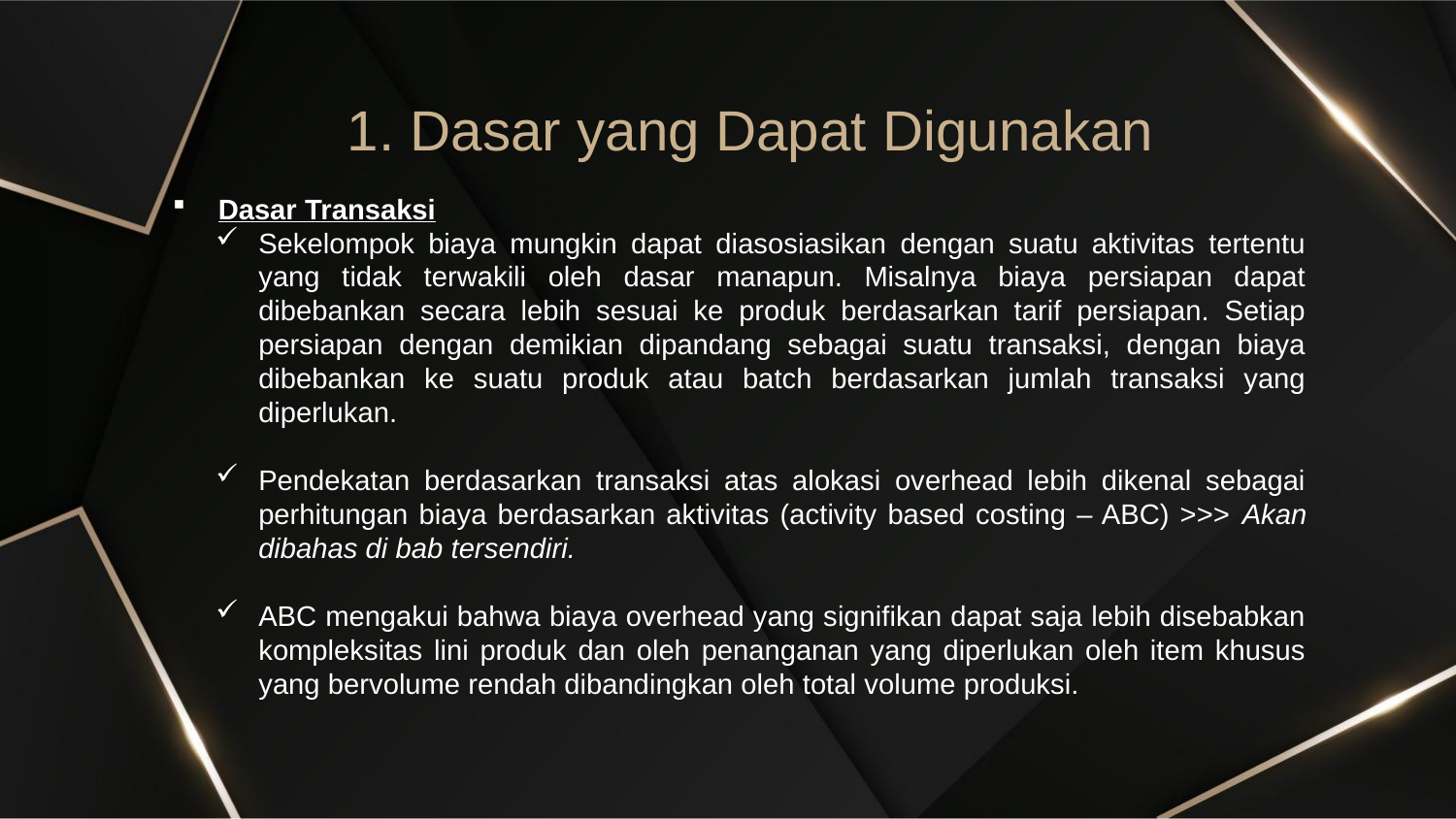

# 1. Dasar yang Dapat Digunakan
Dasar Transaksi
Sekelompok biaya mungkin dapat diasosiasikan dengan suatu aktivitas tertentu yang tidak terwakili oleh dasar manapun. Misalnya biaya persiapan dapat dibebankan secara lebih sesuai ke produk berdasarkan tarif persiapan. Setiap persiapan dengan demikian dipandang sebagai suatu transaksi, dengan biaya dibebankan ke suatu produk atau batch berdasarkan jumlah transaksi yang diperlukan.

Pendekatan berdasarkan transaksi atas alokasi overhead lebih dikenal sebagai perhitungan biaya berdasarkan aktivitas (activity based costing – ABC) >>> Akan dibahas di bab tersendiri.

ABC mengakui bahwa biaya overhead yang signifikan dapat saja lebih disebabkan kompleksitas lini produk dan oleh penanganan yang diperlukan oleh item khusus yang bervolume rendah dibandingkan oleh total volume produksi.